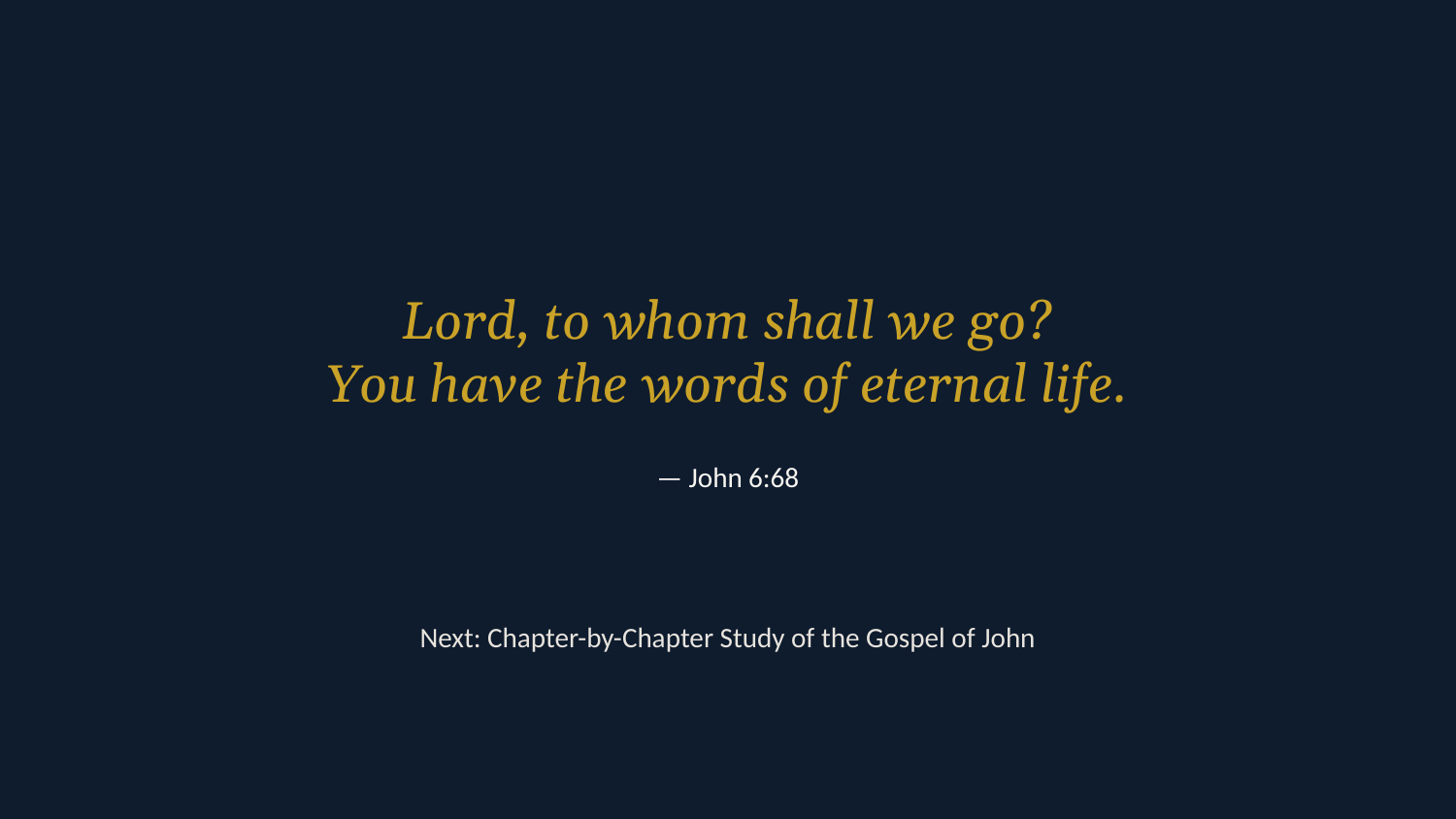

Lord, to whom shall we go?
You have the words of eternal life.
— John 6:68
Next: Chapter-by-Chapter Study of the Gospel of John